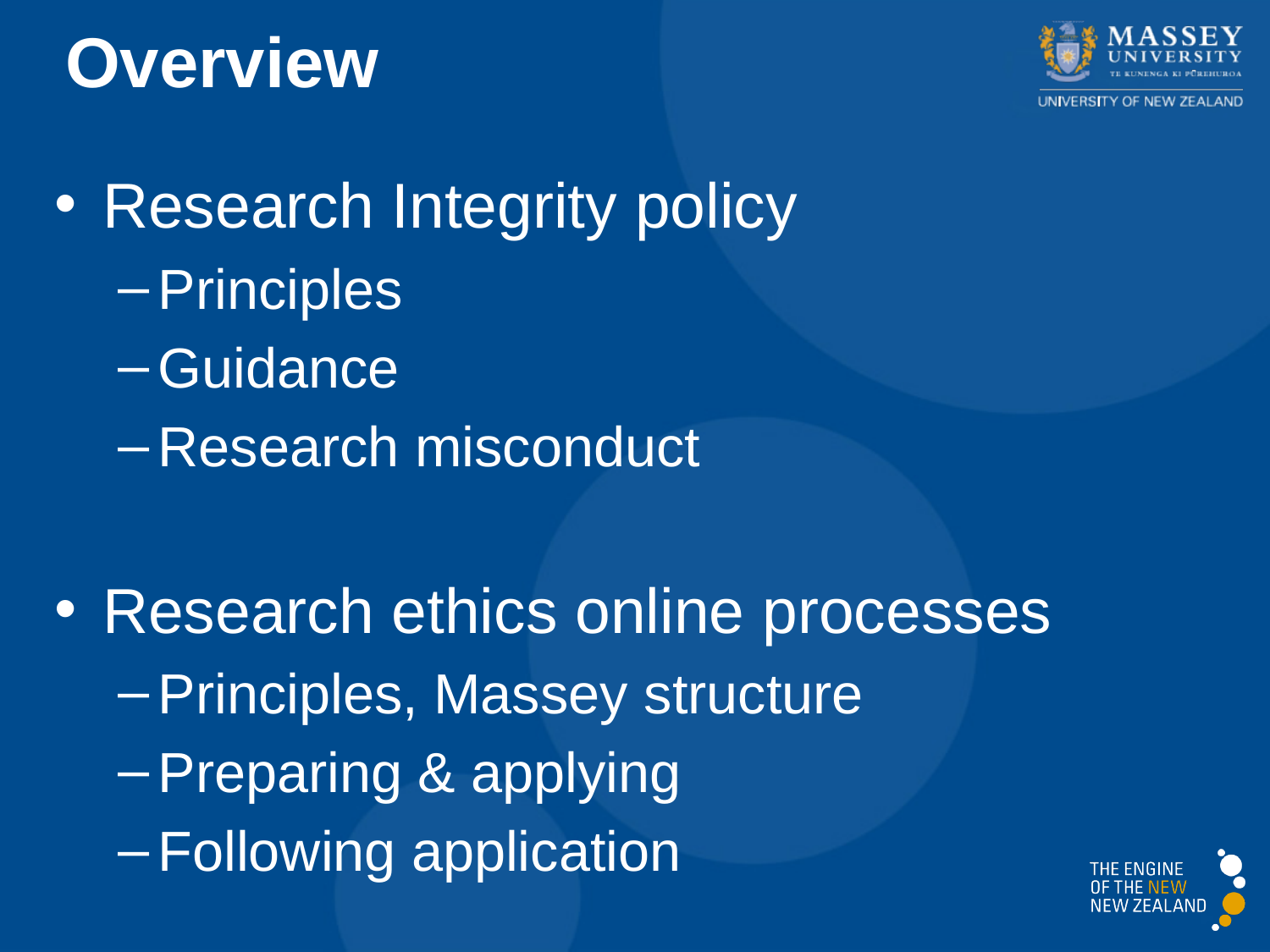

Overview

Research Integrity policy
Principles
Guidance
Research misconduct

Research ethics online processes
Principles, Massey structure
Preparing & applying
Following application